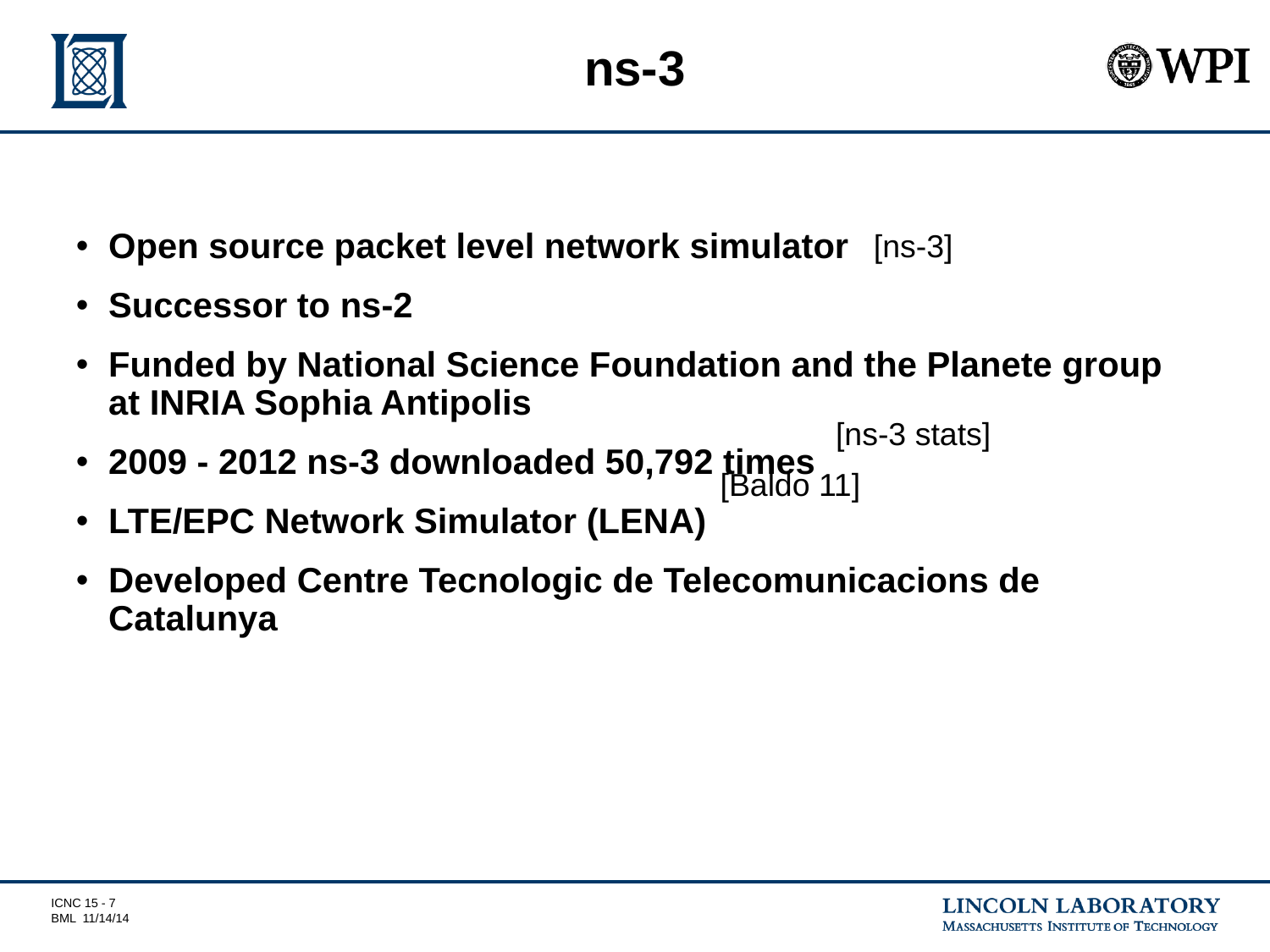

# ns-3
[ns-3]
Open source packet level network simulator
Successor to ns-2
Funded by National Science Foundation and the Planete group at INRIA Sophia Antipolis
2009 - 2012 ns-3 downloaded 50,792 times
LTE/EPC Network Simulator (LENA)
Developed Centre Tecnologic de Telecomunicacions de Catalunya
[ns-3 stats]
[Baldo 11]